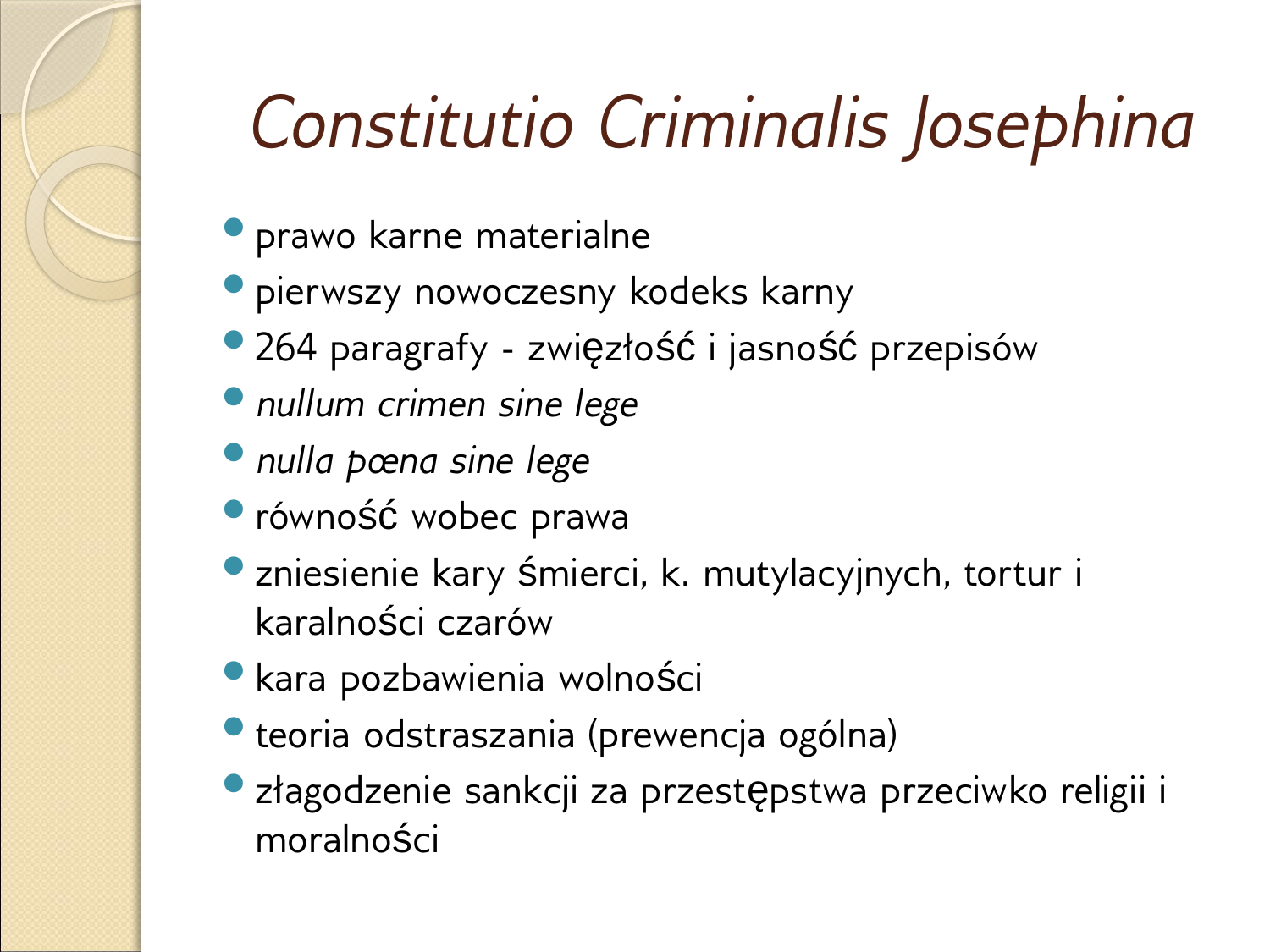

# Constitutio Criminalis Josephina
prawo karne materialne
pierwszy nowoczesny kodeks karny
264 paragrafy - zwięzłość i jasność przepisów
nullum crimen sine lege
nulla poena sine lege
równość wobec prawa
zniesienie kary śmierci, k. mutylacyjnych, tortur i karalności czarów
kara pozbawienia wolności
teoria odstraszania (prewencja ogólna)
złagodzenie sankcji za przestępstwa przeciwko religii i moralności